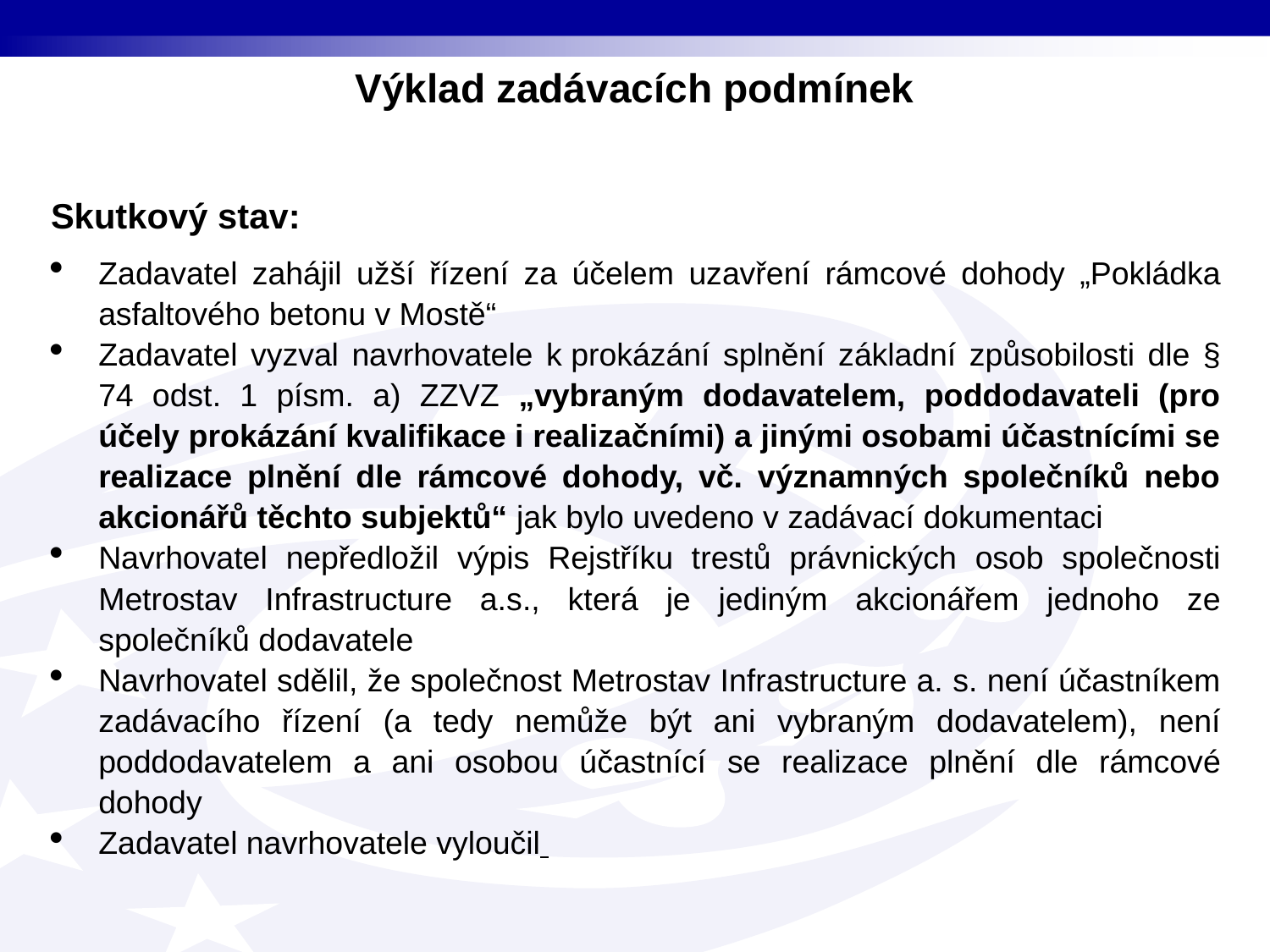

Výklad zadávacích podmínek
Skutkový stav:
Zadavatel zahájil užší řízení za účelem uzavření rámcové dohody „Pokládka asfaltového betonu v Mostě“
Zadavatel vyzval navrhovatele k prokázání splnění základní způsobilosti dle § 74 odst. 1 písm. a) ZZVZ „vybraným dodavatelem, poddodavateli (pro účely prokázání kvalifikace i realizačními) a jinými osobami účastnícími se realizace plnění dle rámcové dohody, vč. významných společníků nebo akcionářů těchto subjektů“ jak bylo uvedeno v zadávací dokumentaci
Navrhovatel nepředložil výpis Rejstříku trestů právnických osob společnosti Metrostav Infrastructure a.s., která je jediným akcionářem jednoho ze společníků dodavatele
Navrhovatel sdělil, že společnost Metrostav Infrastructure a. s. není účastníkem zadávacího řízení (a tedy nemůže být ani vybraným dodavatelem), není poddodavatelem a ani osobou účastnící se realizace plnění dle rámcové dohody
Zadavatel navrhovatele vyloučil